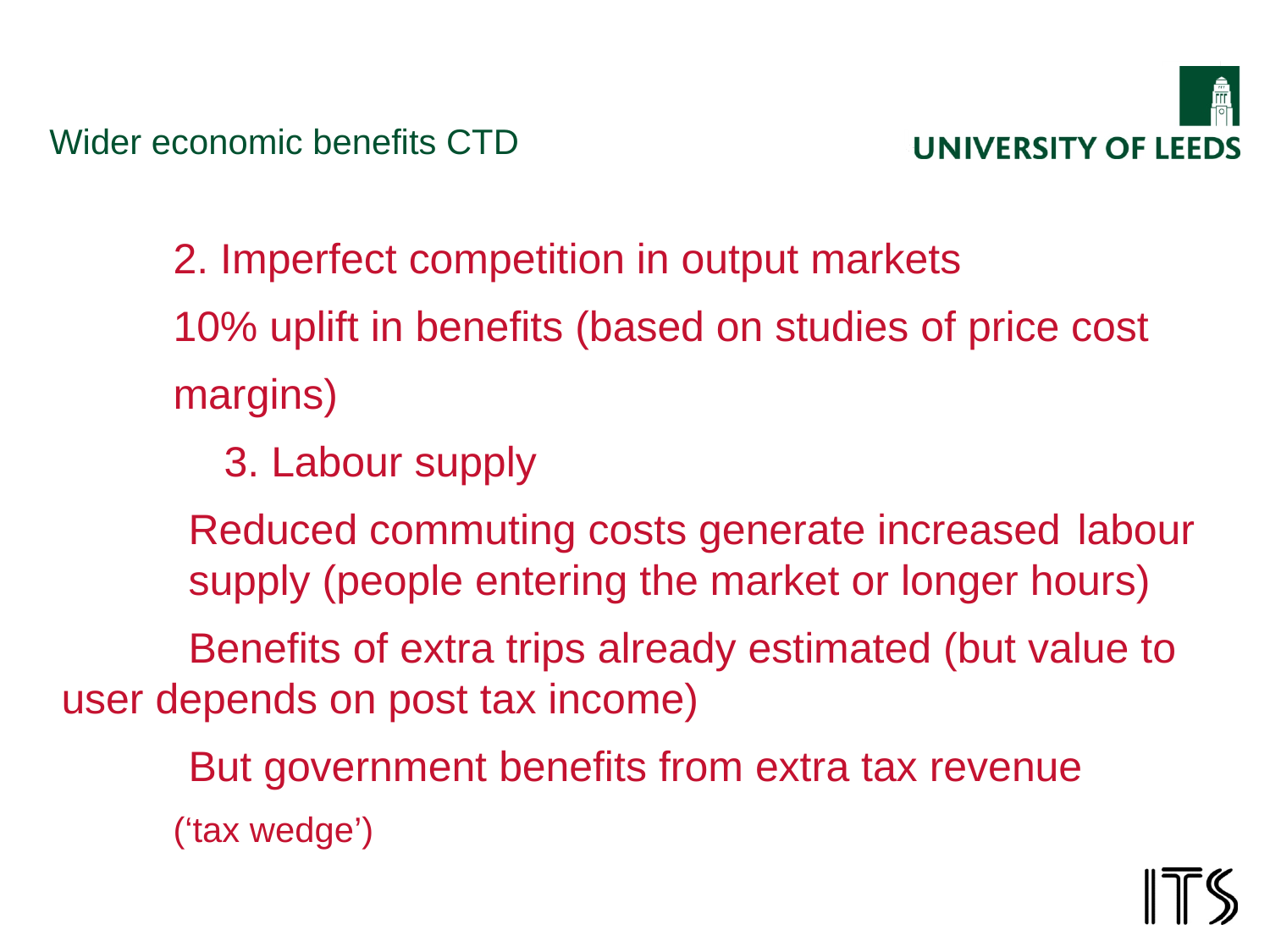

# Wider economic benefits CTD
2. Imperfect competition in output markets
10% uplift in benefits (based on studies of price cost
margins)
		3. Labour supply
	Reduced commuting costs generate increased 	labour 	supply (people entering the market or longer hours)
	Benefits of extra trips already estimated (but value to 	user depends on post tax income)
	But government benefits from extra tax revenue
(‘tax wedge’)